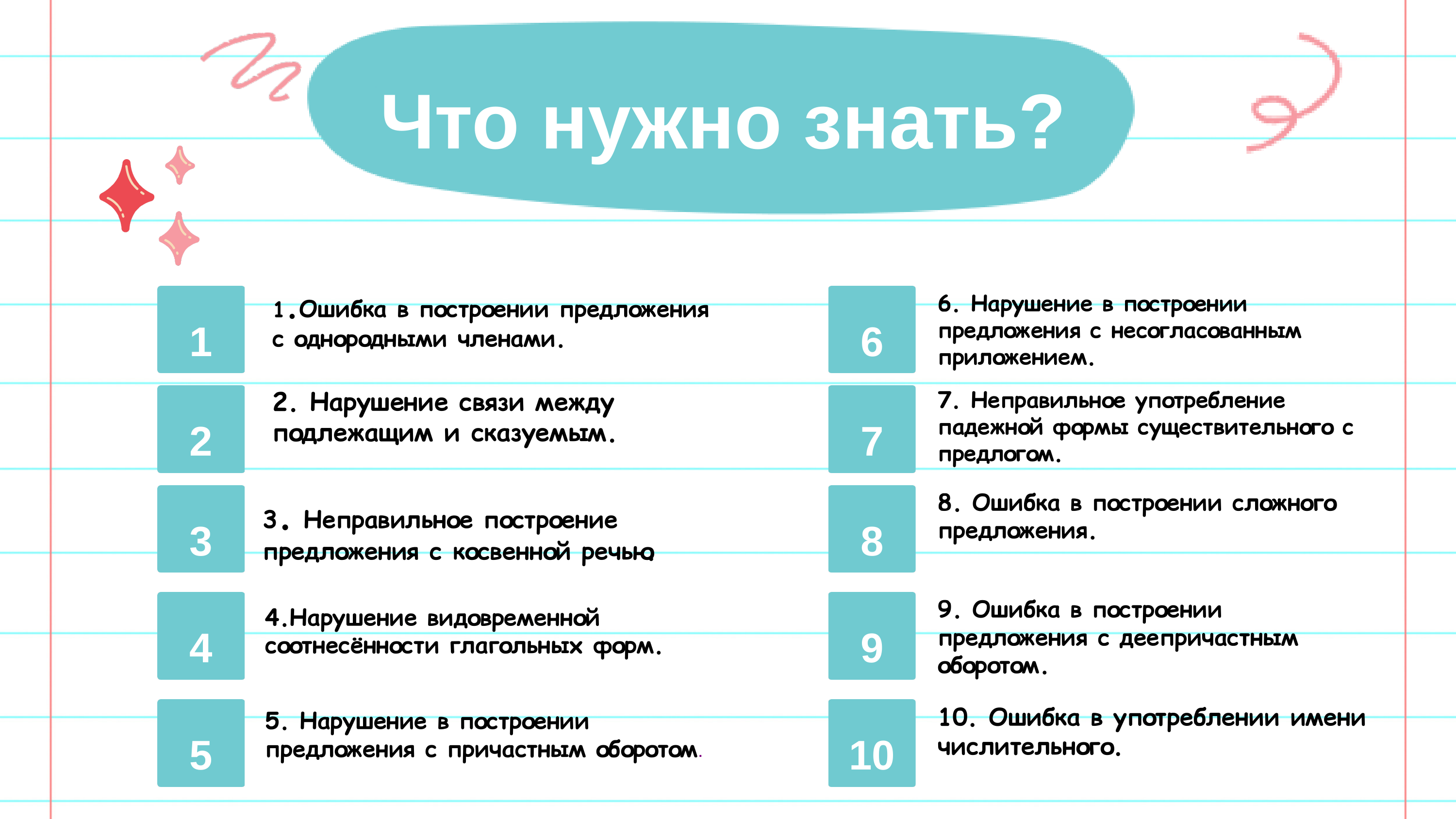

Что нужно знать?

1
1.Ошибка в построении предложения с однородными членами.

6
6. Нарушение в построении предложения с несогласованным приложением.
7. Неправильное употребление падежной формы существительного с предлогом.

2

7
2. Нарушение связи между подлежащим и сказуемым.

3

8
8. Ошибка в построении сложного предложения.

3. Неправильное построение предложения с косвенной речью.

4

9
9. Ошибка в построении предложения с деепричастным оборотом.

4.Нарушение видовременной соотнесённости глагольных форм.

10

5
10. Ошибка в употреблении имени числительного.

5. Нарушение в построении предложения с причастным оборотом.